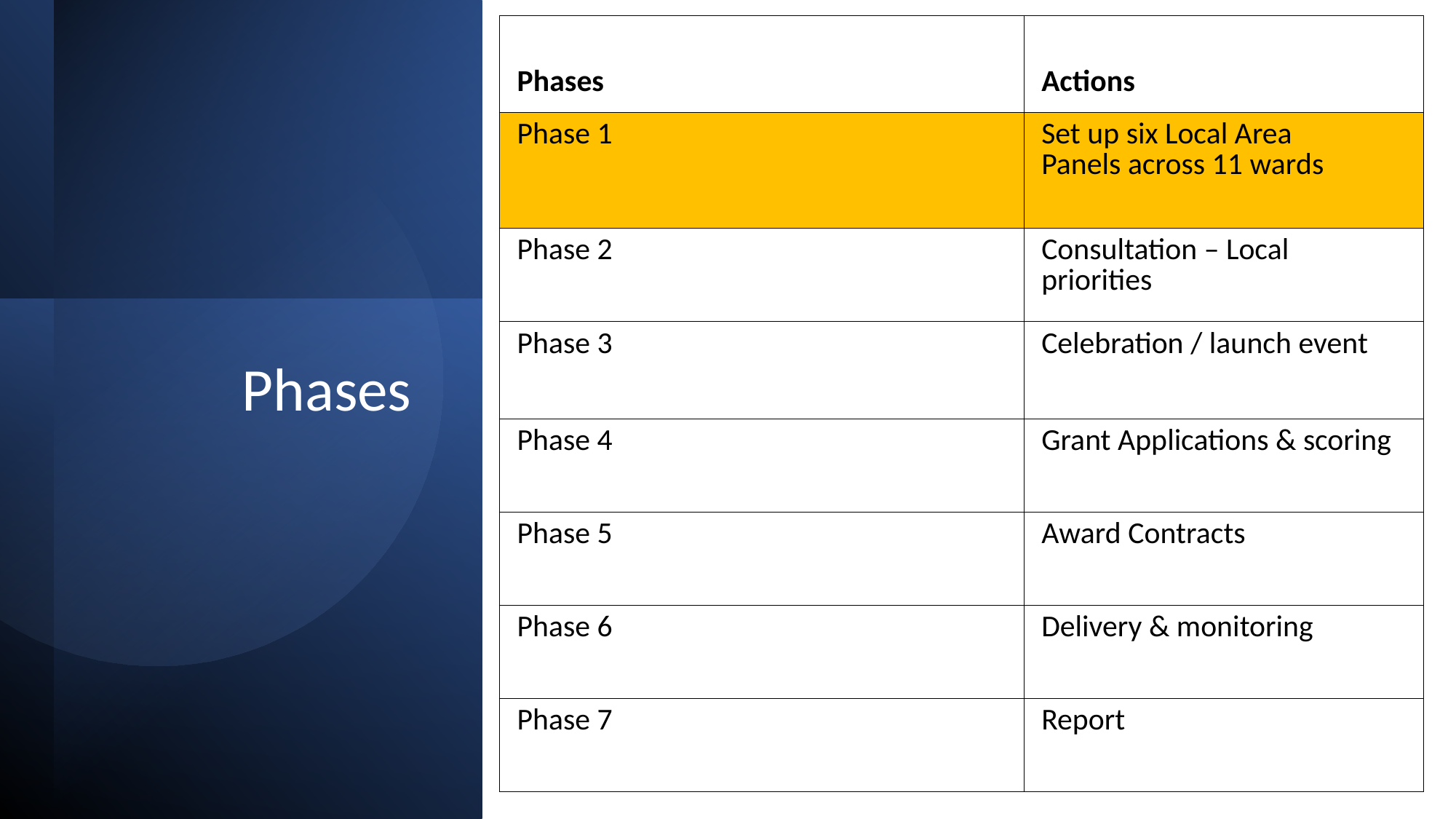

| Phases | Actions |
| --- | --- |
| Phase 1 | Set up six Local Area Panels across 11 wards |
| Phase 2 | Consultation – Local priorities |
| Phase 3 | Celebration / launch event |
| Phase 4 | Grant Applications & scoring |
| Phase 5 | Award Contracts |
| Phase 6 | Delivery & monitoring |
| Phase 7 | Report |

# Phases